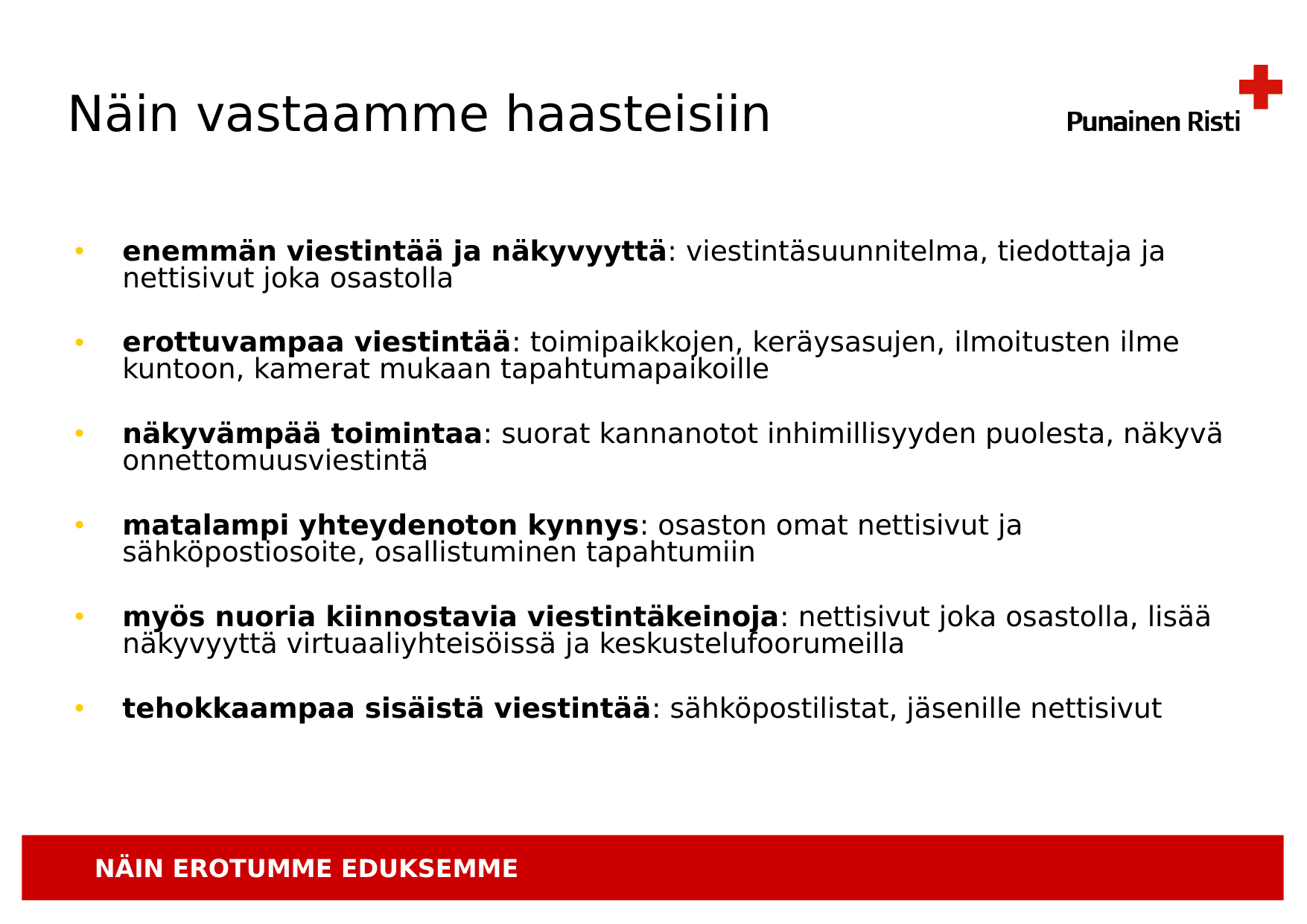

# Näin vastaamme haasteisiin
enemmän viestintää ja näkyvyyttä: viestintäsuunnitelma, tiedottaja ja nettisivut joka osastolla

erottuvampaa viestintää: toimipaikkojen, keräysasujen, ilmoitusten ilme kuntoon, kamerat mukaan tapahtumapaikoille

näkyvämpää toimintaa: suorat kannanotot inhimillisyyden puolesta, näkyvä onnettomuusviestintä

matalampi yhteydenoton kynnys: osaston omat nettisivut ja sähköpostiosoite, osallistuminen tapahtumiin

myös nuoria kiinnostavia viestintäkeinoja: nettisivut joka osastolla, lisää näkyvyyttä virtuaaliyhteisöissä ja keskustelufoorumeilla

tehokkaampaa sisäistä viestintää: sähköpostilistat, jäsenille nettisivut